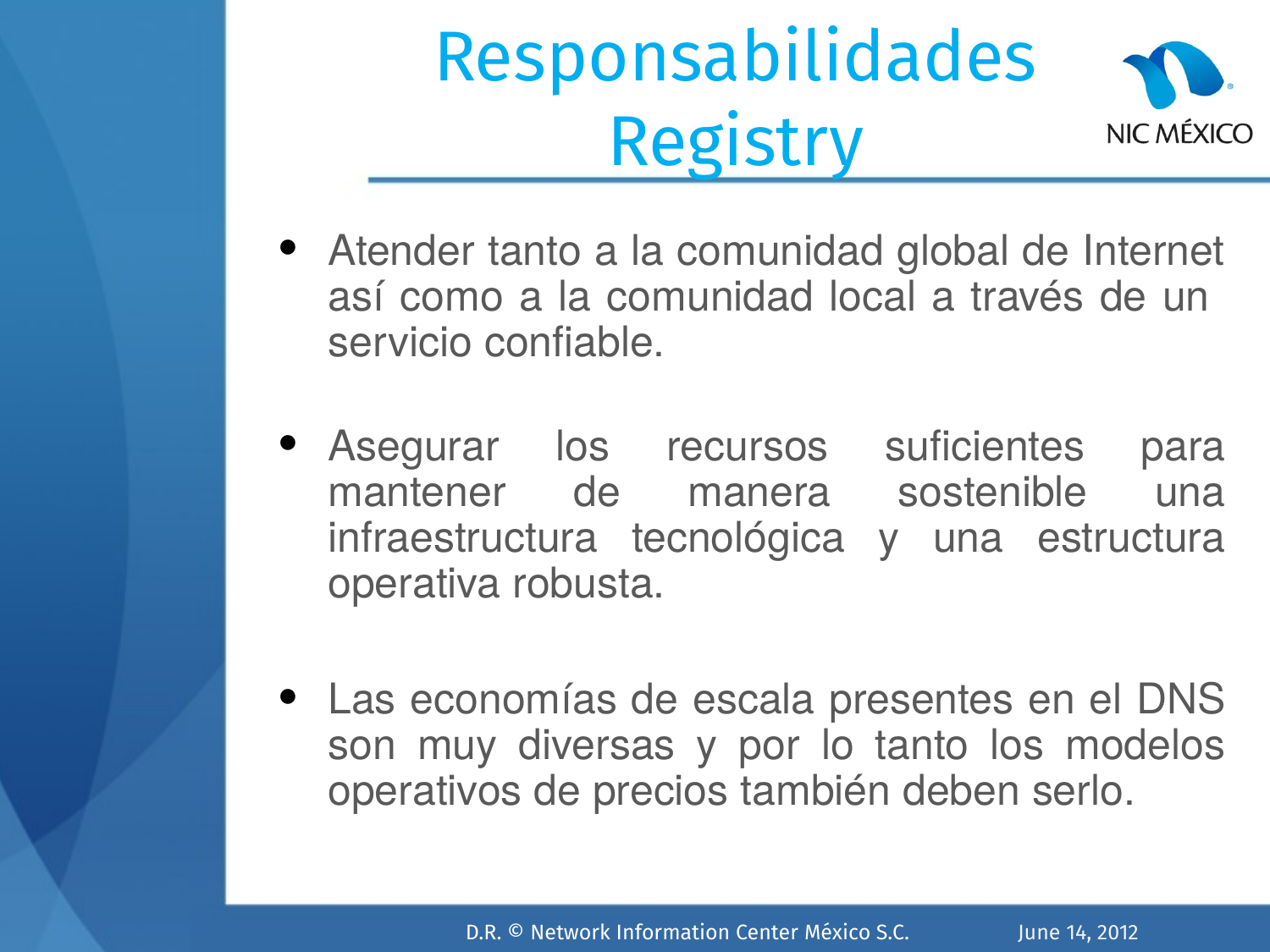

# Responsabilidades Registry
Atender tanto a la comunidad global de Internet así como a la comunidad local a través de un  servicio confiable.

Asegurar los recursos suficientes para mantener de manera sostenible una infraestructura tecnológica y una estructura operativa robusta.

Las economías de escala presentes en el DNS son muy diversas y por lo tanto los modelos operativos de precios también deben serlo.